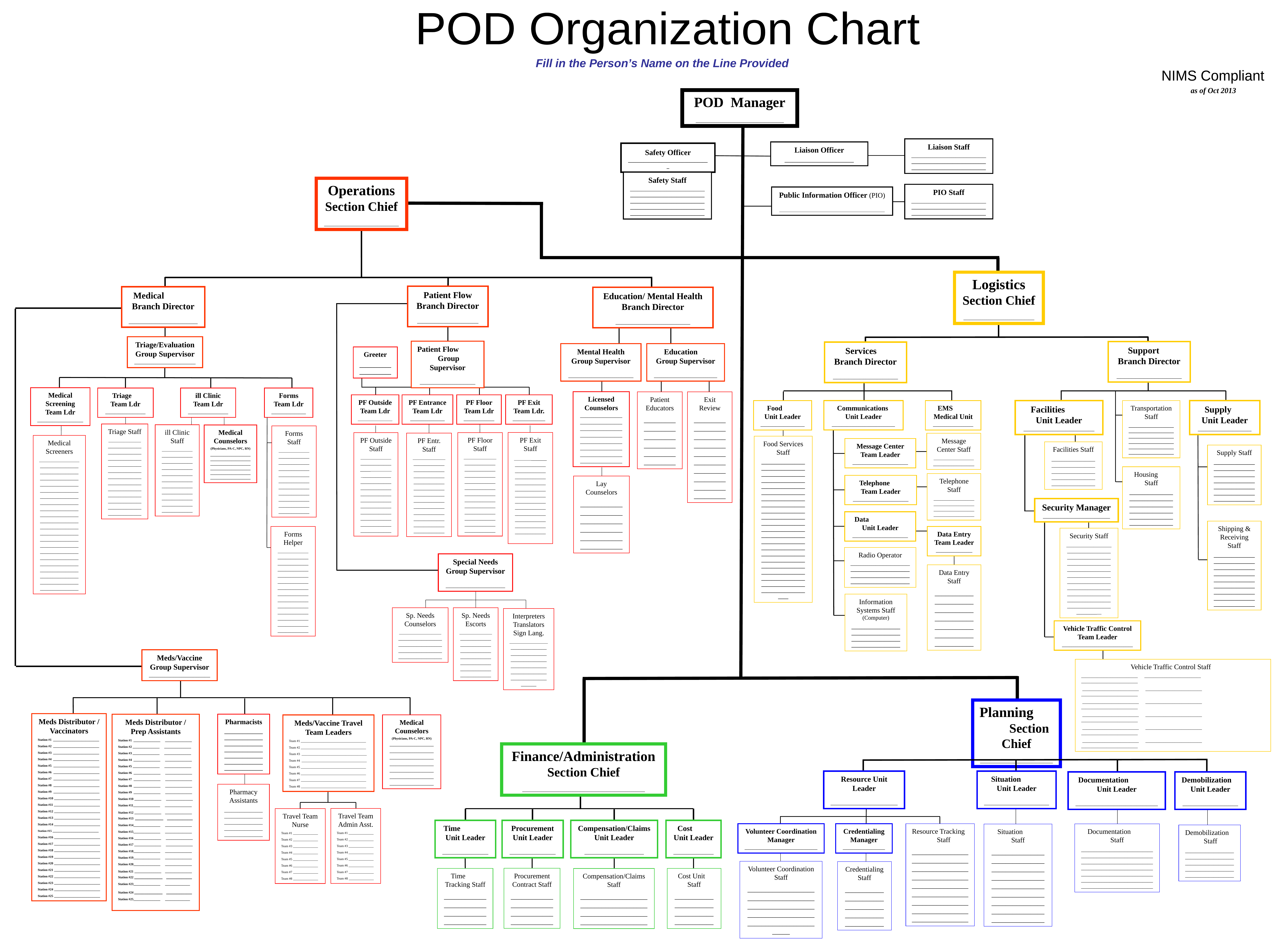

POD Organization Chart
Fill in the Person’s Name on the Line Provided
NIMS Compliant
as of Oct 2013
POD  Manager

______________________________________________

Liaison Staff
_________________________________________________________________________________________________
Liaison Officer
___________________________
Safety Officer ________________________________

Safety Staff
___________________________________________________________________________________________________________________________________________________________
Operations Section Chief

_______________________________________
PIO Staff
_________________________________________________________________________________________________
Public Information Officer (PIO)

_______________________________________________________

Logistics Section Chief

_____________________________________

Patient Flow Branch Director

________________________________
Medical              Branch Director

____________________________________
Education/ Mental Health Branch Director

_______________________________________

Triage/Evaluation Group Supervisor
________________________________

Patient Flow            Group Supervisor

_____________________________
Support      Branch Director

__________________________________
Services     Branch Director

__________________________________
Mental Health Group Supervisor

__________________________________
Education      Group Supervisor

_________________________________
Greeter
______________________

Medical Screening Team Ldr
________________________
Triage     Team Ldr
_____________________
ill Clinic Team Ldr
_____________________
Forms Team Ldr
__________________

Licensed Counselors
______________________
______________________
______________________
______________________
______________________
______________________
______________________
______________________
Patient Educators
______________________________________________________
Exit Review
__________________________________________________________________________________________
PF Outside Team Ldr
__________________
PF Entrance Team Ldr
__________________
PF Floor Team Ldr
________________
PF Exit Team Ldr.
_________________
Food          Unit Leader
_______________________
Communications  Unit Leader
_________________________________
EMS          Medical Unit
_____________________
Facilities           Unit Leader
_____________________________________
Transportation Staff
________________________________________________________________________________________________________________________
Supply       Unit Leader
____________________________

Triage Staff
_____________________________________________________________________________________________________________________________________________________________________________

ill Clinic Staff
________________________________________________________________________________________________________________________________________
Medical Counselors
(Physicians, PA-C, NPC, RN)
______________________________________________________________________________________________________________________________

Forms Staff
________________________________________________________________________________________________________________________________________

PF Exit Staff
_______________________________________________________________________________________________________________________________________________________________
PF Floor Staff
_________________________________________________________________________________________________________________________________________________________________
PF Outside Staff
___________________________________________________________________________________________________________________________________________________________________
PF Entr. Staff
_________________________________________________________________________________________________________________________________________________________________
Message Center Staff
_____________________________________
Medical Screeners
________________________________________________________________________________________________________________________________________________________________________________________________________________________________________________________________________________________________________________________________________________
Food Services Staff
__________________________________________________________________________________________________________________________________________________________________________________________________________________________________________________________________________________________________________________________________________________________________________________________

Message Center Team Leader
_____________________________
Facilities Staff
_____________________________________________________________________________________

Supply Staff
________________________________________________________________________________________________________________

Housing       Staff
______________________________________________________________________________________________________

Telephone Staff
________________________________________________________________________
Telephone        Team Leader
_____________________________
Lay Counselors
________________________________________________________________________

Security Manager
___________________________________

Data                      Unit Leader
_____________________________
Shipping & Receiving Staff
________________________________________________________________________________________________________________________________________________

Forms Helper
____________________________________________________________________________________________________________________________________________________________________________
Data Entry Team Leader
___________________
Security Staff
________________________________________________________________________________________________________________________________________________________________________________________________________

Radio Operator
____________________________________________________________________________________________________

Special Needs Group Supervisor

_______________________________

Data Entry Staff
_____________________________________________________________________________

Information Systems Staff (Computer)
____________________________________________________________________________

Sp. Needs Counselors
__________________________________________________________________________________________
Sp. Needs Escorts
_____________________________________________________________________________________________________
Interpreters Translators Sign Lang.
______________________________________________________________________________________________________________

Vehicle Traffic Control Team Leader
_____________________________________

Meds/Vaccine Group Supervisor
________________________________
                            Vehicle Traffic Control Staff
_________________________      _________________________       _________________________
 _________________________      _________________________       _________________________
 _________________________      _________________________       _________________________
 _________________________      _________________________       _________________________
 _________________________      _________________________       _________________________
 _________________________      _________________________       _________________________

Planning               Section Chief

______________________________________

Meds Distributor / Vaccinators
Station #1  ________________________
Station #2  ________________________
Station #3  ________________________
Station #4  ________________________
Station #5  ________________________
Station #6  ________________________
Station #7  ________________________
Station #8  ________________________
Station #9  ________________________
Station #10 ________________________
Station #11 ________________________
Station #12 ________________________
Station #13 ________________________
Station #14 ________________________
Station #15 ________________________
Station #16 ________________________
Station #17 ________________________
Station #18 ________________________
Station #19 ________________________
Station #20 ________________________
Station #21 ________________________
Station #22 ________________________
Station #23 ________________________
Station #24 ________________________
Station #25 ________________________
Pharmacists
_________________________________________________________________________________________________________
Meds Distributor / Prep Assistants
Station #1  ______________     ______________
Station #2 ______________     ______________
Station #3 ______________     ______________
Station #4  ______________     ______________
Station #5 ______________     ______________
Station #6  ______________     ______________
Station #7  ______________     ______________
Station #8  ______________     ______________
Station #9  ______________     ______________
Station #10 ______________     ______________
Station #11______________     ______________
Station #12 ______________    ______________ Station #13  ___________   __________
Station #14______________     ______________
Station #15______________     ______________
Station #16 ______________     ______________
Station #17 ______________     ______________
Station #18______________     ______________
Station #19______________     ______________
Station #20______________     ______________
Station #21 ______________    ______________ Station #22 ___________   __________
Station #23______________     _____________
Station #24 ___________   __________
Station #25______________     _____________

Medical Counselors
(Physicians, PA-C, NPC, RN)
_______________________
_______________________
_______________________
_______________________
_______________________
_______________________
_______________________
Meds/Vaccine Travel Team Leaders
Team #1 __________________________________
Team #2 __________________________________
Team #3  __________________________________
Team #4  __________________________________
Team #5 __________________________________
Team #6 __________________________________
Team #7 __________________________________
Team #8 __________________________________

Finance/Administration Section Chief

________________________________________________________________

Resource Unit Leader

___________________________________
Situation            Unit Leader

__________________________________
Documentation               Unit Leader

___________________________________________
Demobilization     Unit Leader

_____________________________

Pharmacy Assistants
___________________________________________________________________________

Travel Team Admin Asst.
Team #1 _____________
Team #2 _____________
Team #3 _____________
Team #4 _____________
Team #5 _____________
Team #6 _____________
Team #7 _____________
Team #8 _____________
Travel Team Nurse
Team #1 _____________
Team #2 _____________
Team #3 _____________
Team #4 _____________
Team #5 _____________
Team #6 _____________
Team #7 _____________
Team #8 _____________

Time               Unit Leader

________________________
Procurement Unit Leader

________________________
Compensation/Claims Unit Leader

_______________________________
Cost          Unit Leader

_____________________
Volunteer Coordination Manager
______________________________________
Credentialing Manager
______________________
Resource Tracking       Staff
________________________________________________________________________________________________________________________________________________
Documentation          Staff
____________________________________________________________________________________________________________________________________________________________________________________________________
Situation          Staff
_______________________________________________________________________________________________________________________________________
Demobilization     Staff
_______________________________________________________________________________________________

Volunteer Coordination Staff
____________________________________________________________________________________________________
Credentialing Staff
_______________________________________________________
Procurement Contract Staff
________________________________________________
Time         Tracking Staff
________________________________________________
Cost Unit    Staff
____________________________________________
Compensation/Claims Staff
____________________________________________________________________________